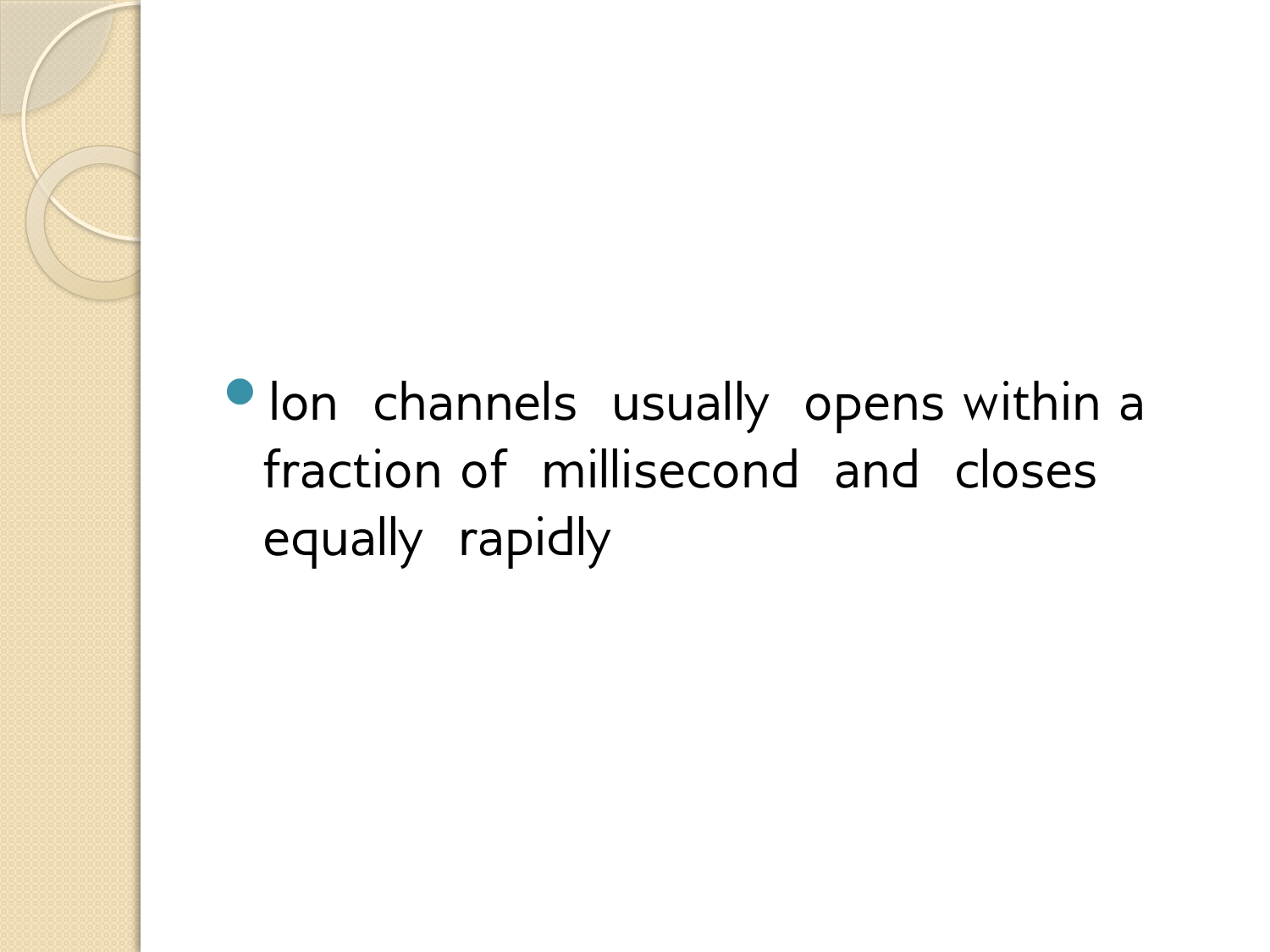

Ion  channels  usually  opens within a fraction of  millisecond  and  closes equally  rapidly